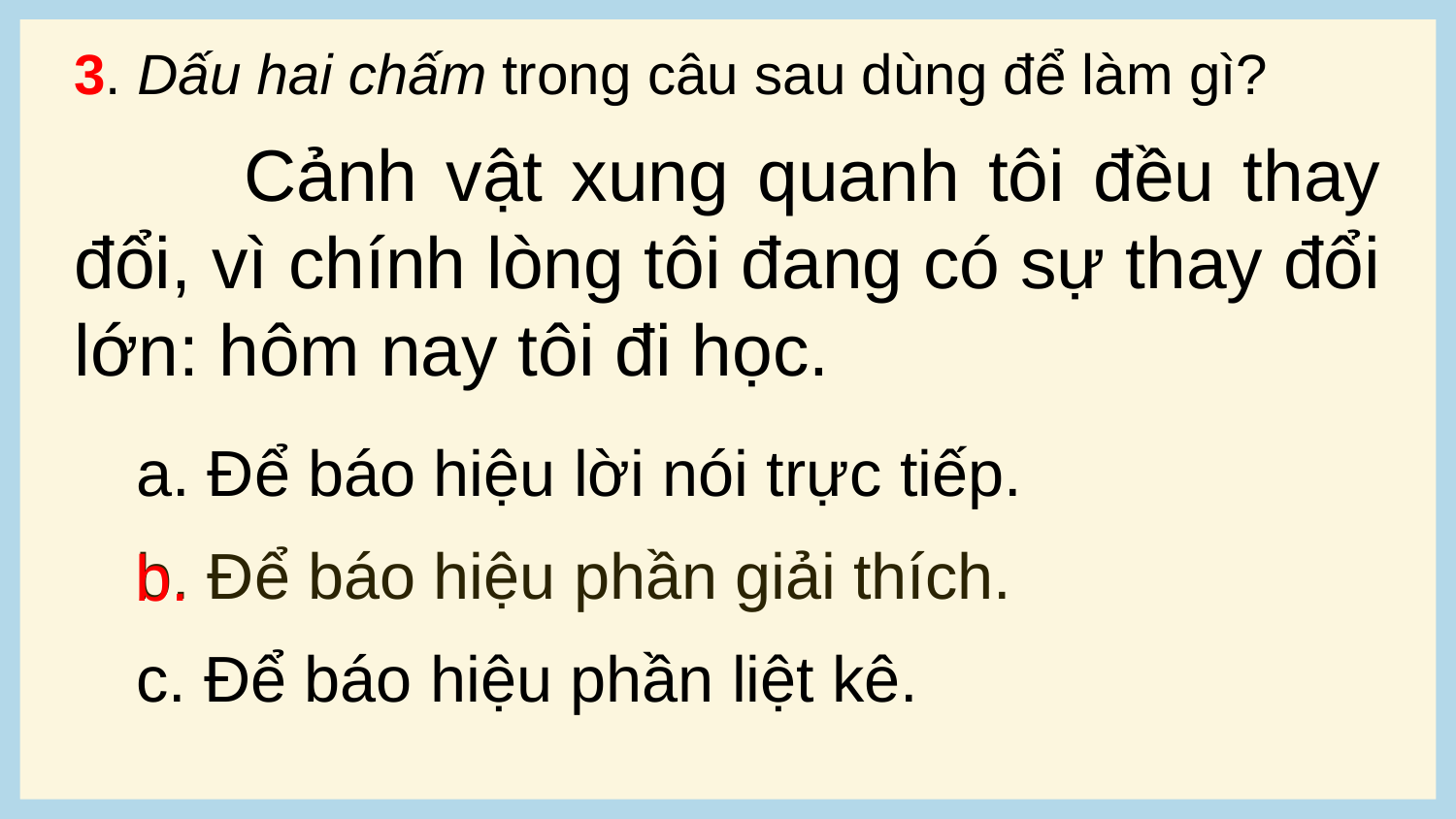

3. Dấu hai chấm trong câu sau dùng để làm gì?
      Cảnh vật xung quanh tôi đều thay đổi, vì chính lòng tôi đang có sự thay đổi lớn: hôm nay tôi đi học.
a. Để báo hiệu lời nói trực tiếp.
b.
b. Để báo hiệu phần giải thích.
c. Để báo hiệu phần liệt kê.